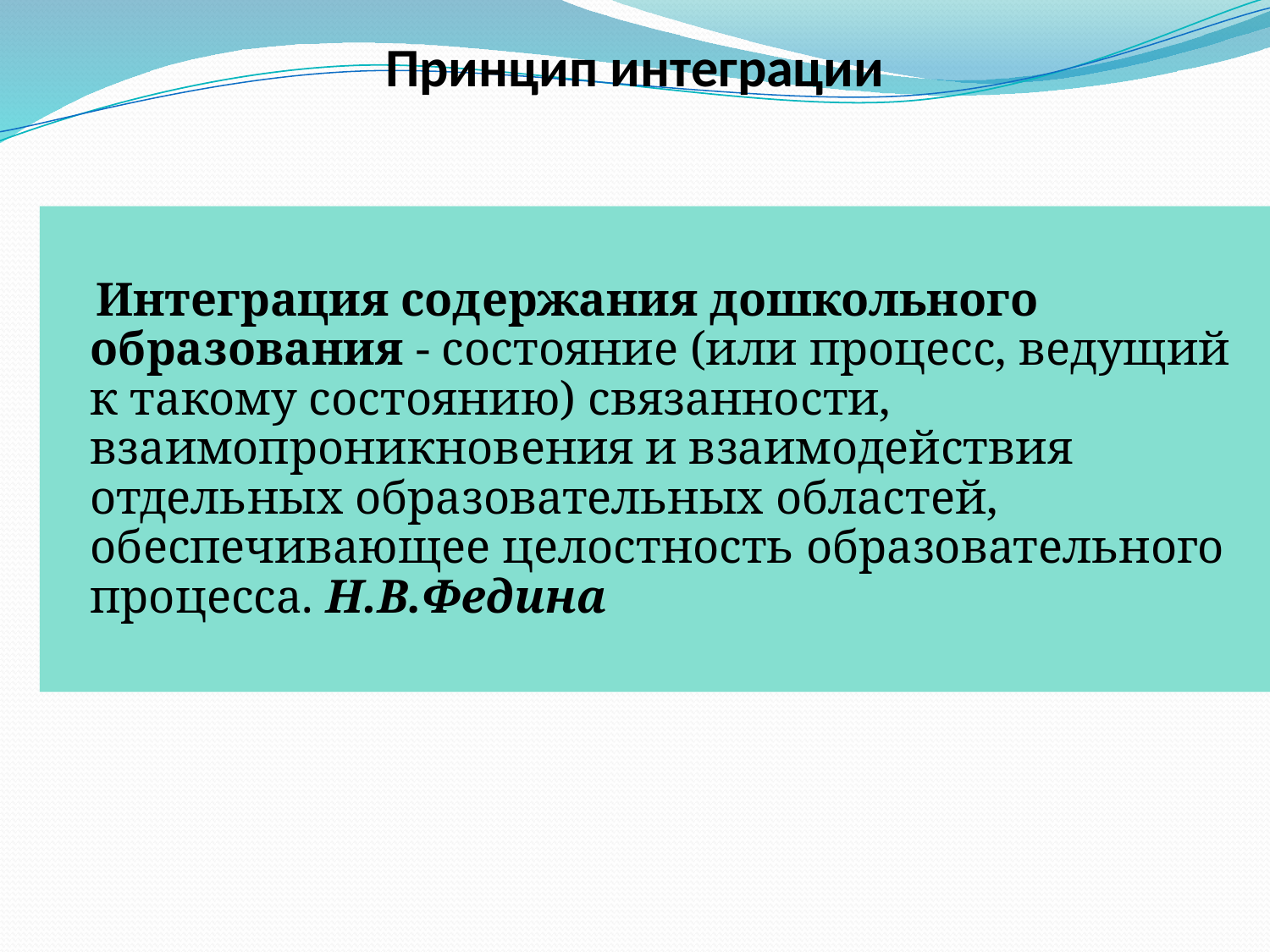

Принцип интеграции

Интеграция содержания дошкольного образования - состояние (или процесс, ведущий к такому состоянию) связанности, взаимопроникновения и взаимодействия отдельных образовательных областей, обеспечивающее целостность образовательного процесса. Н.В.Федина